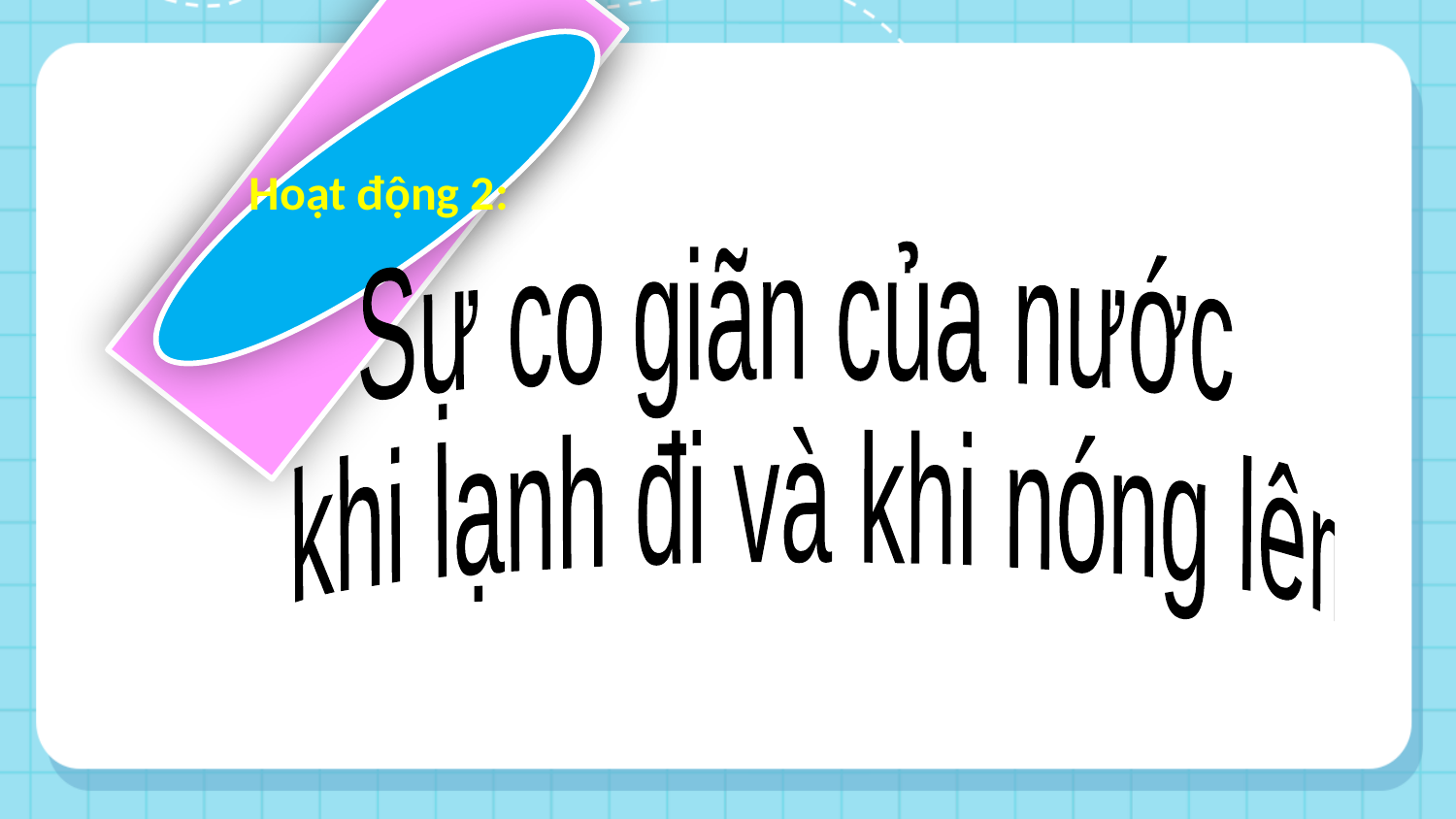

Hoạt động 2:
Sự co giãn của nước
 khi lạnh đi và khi nóng lên